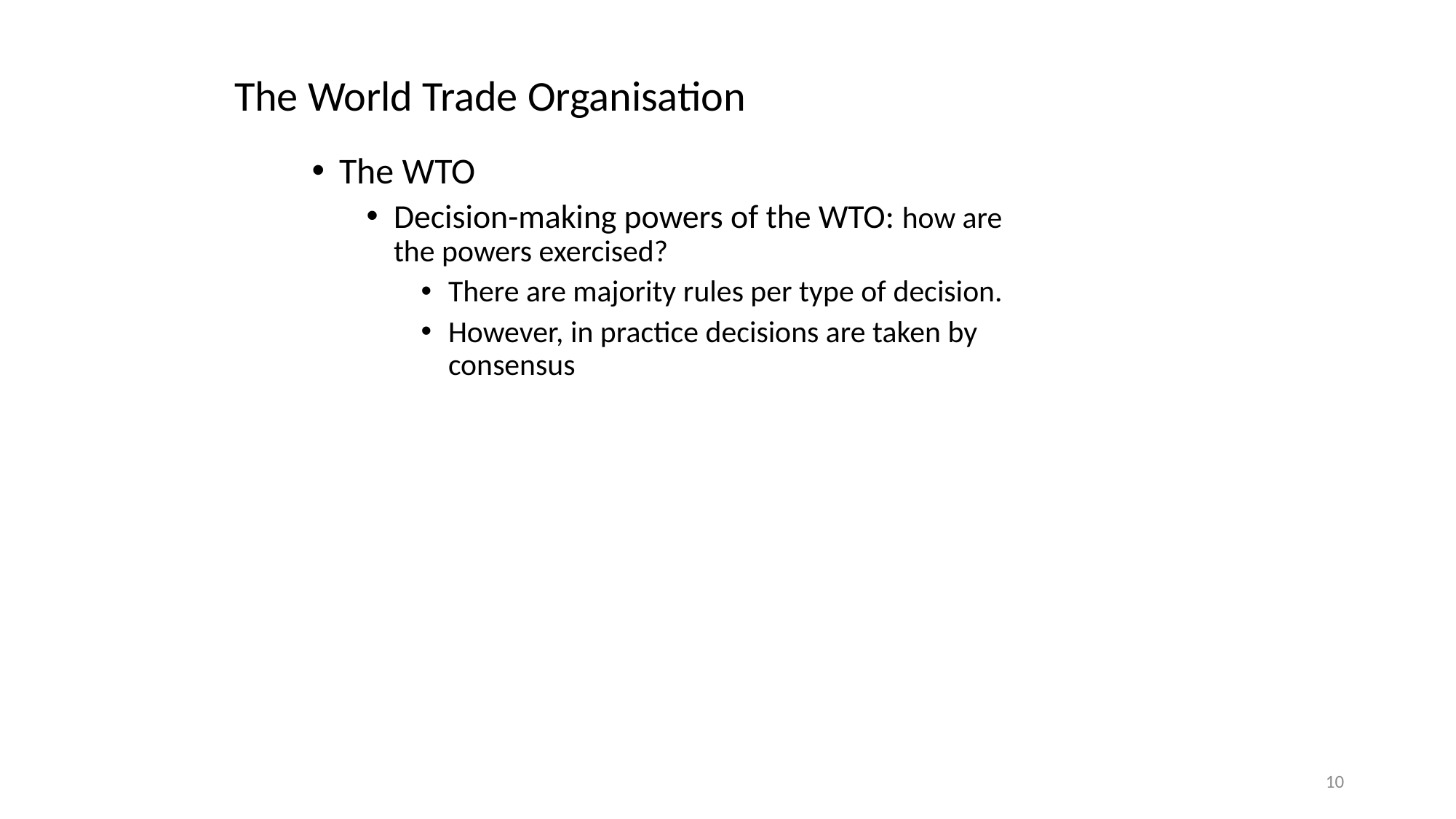

# The World Trade Organisation
The WTO
Decision-making powers of the WTO: how are the powers exercised?
There are majority rules per type of decision.
However, in practice decisions are taken by consensus

10